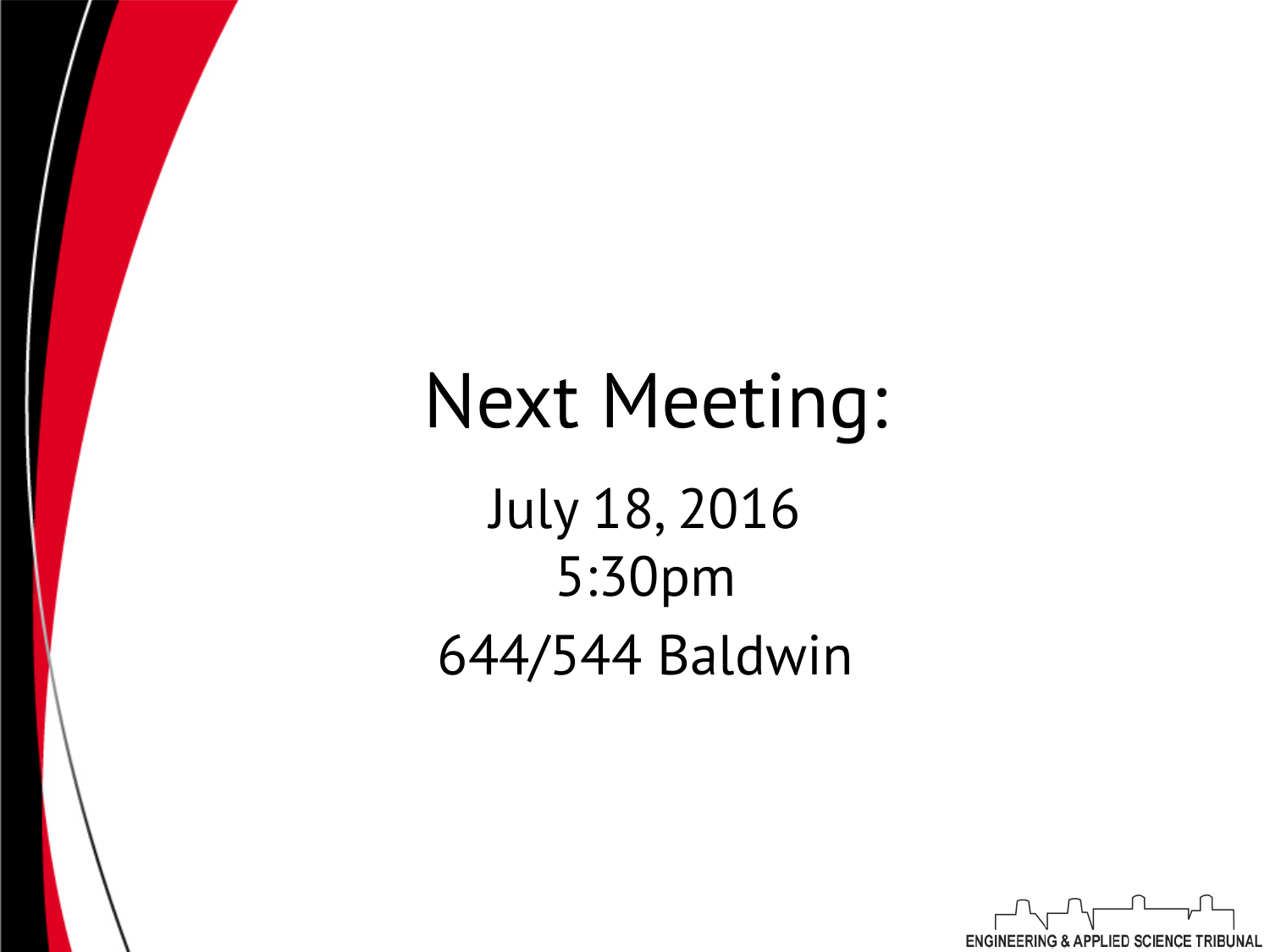

# Next Meeting:
July 18, 2016
5:30pm
644/544 Baldwin